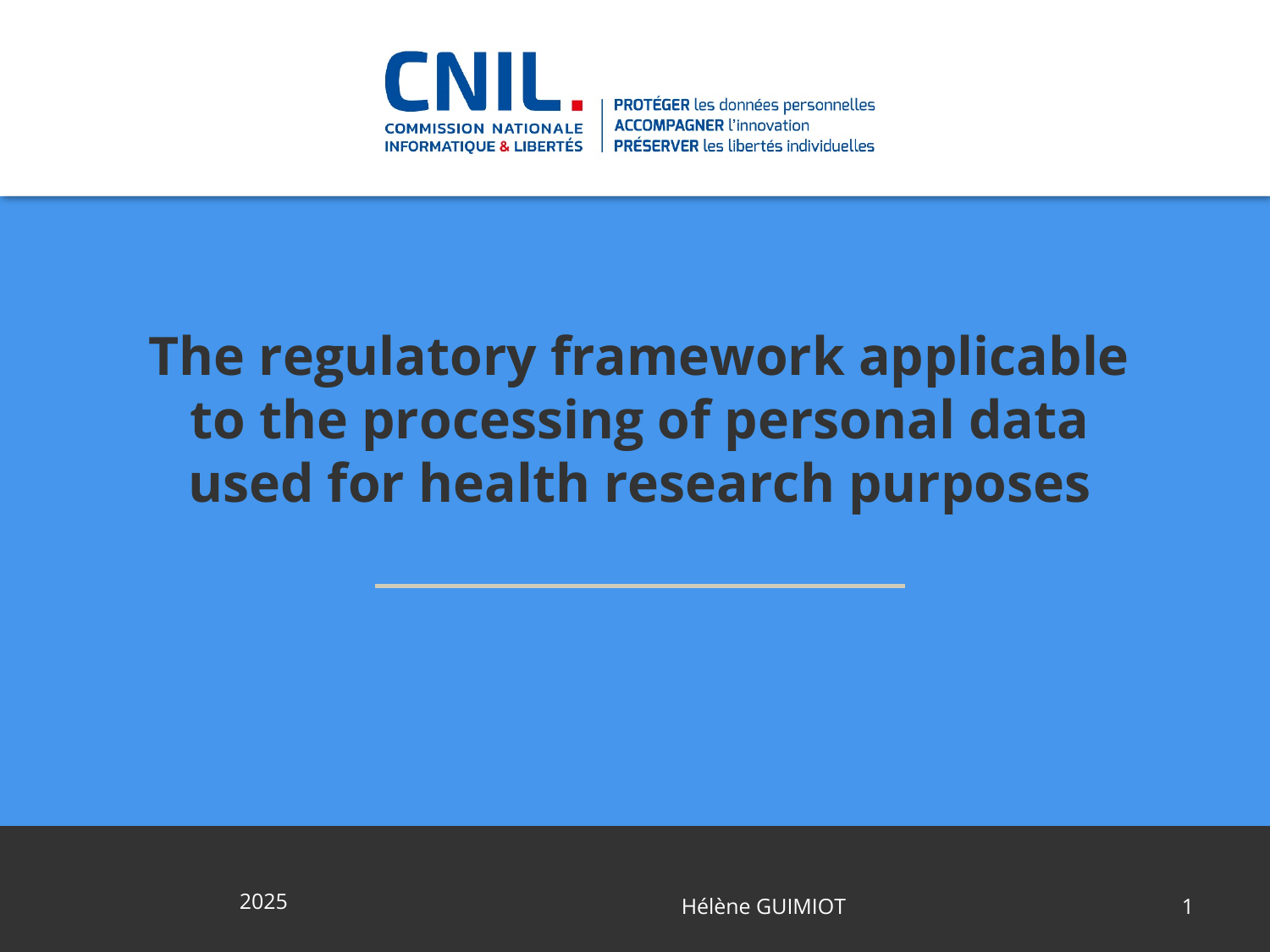

The regulatory framework applicable to the processing of personal data used for health research purposes
2025
Hélène GUIMIOT
1